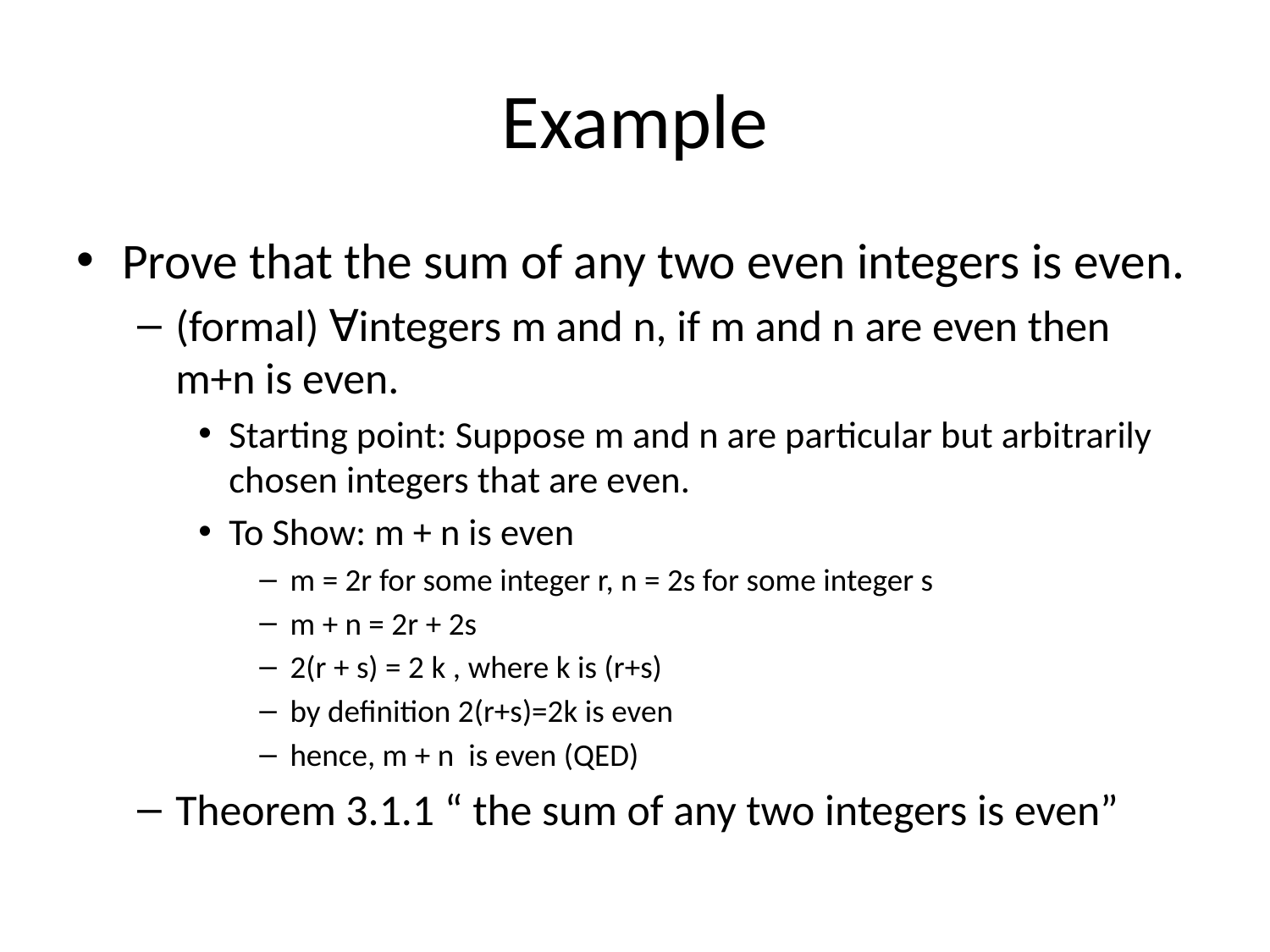

# Example
Prove that the sum of any two even integers is even.
(formal) ∀integers m and n, if m and n are even then m+n is even.
Starting point: Suppose m and n are particular but arbitrarily chosen integers that are even.
To Show: m + n is even
m = 2r for some integer r, n = 2s for some integer s
m + n = 2r + 2s
2(r + s) = 2 k , where k is (r+s)
by definition 2(r+s)=2k is even
hence, m + n  is even (QED)
Theorem 3.1.1 “ the sum of any two integers is even”